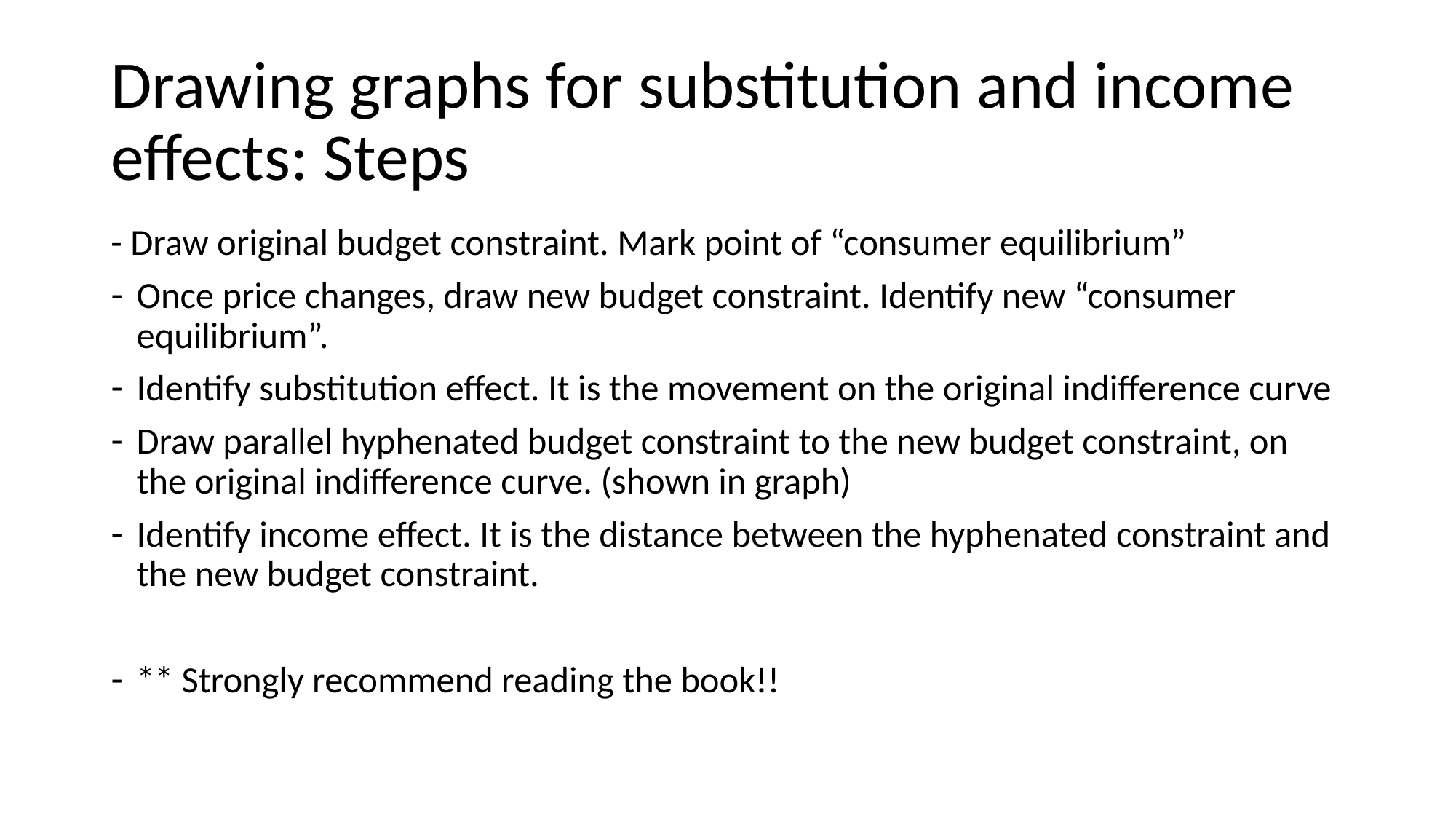

# Drawing graphs for substitution and income effects: Steps
- Draw original budget constraint. Mark point of “consumer equilibrium”
Once price changes, draw new budget constraint. Identify new “consumer equilibrium”.
Identify substitution effect. It is the movement on the original indifference curve
Draw parallel hyphenated budget constraint to the new budget constraint, on the original indifference curve. (shown in graph)
Identify income effect. It is the distance between the hyphenated constraint and the new budget constraint.

** Strongly recommend reading the book!!